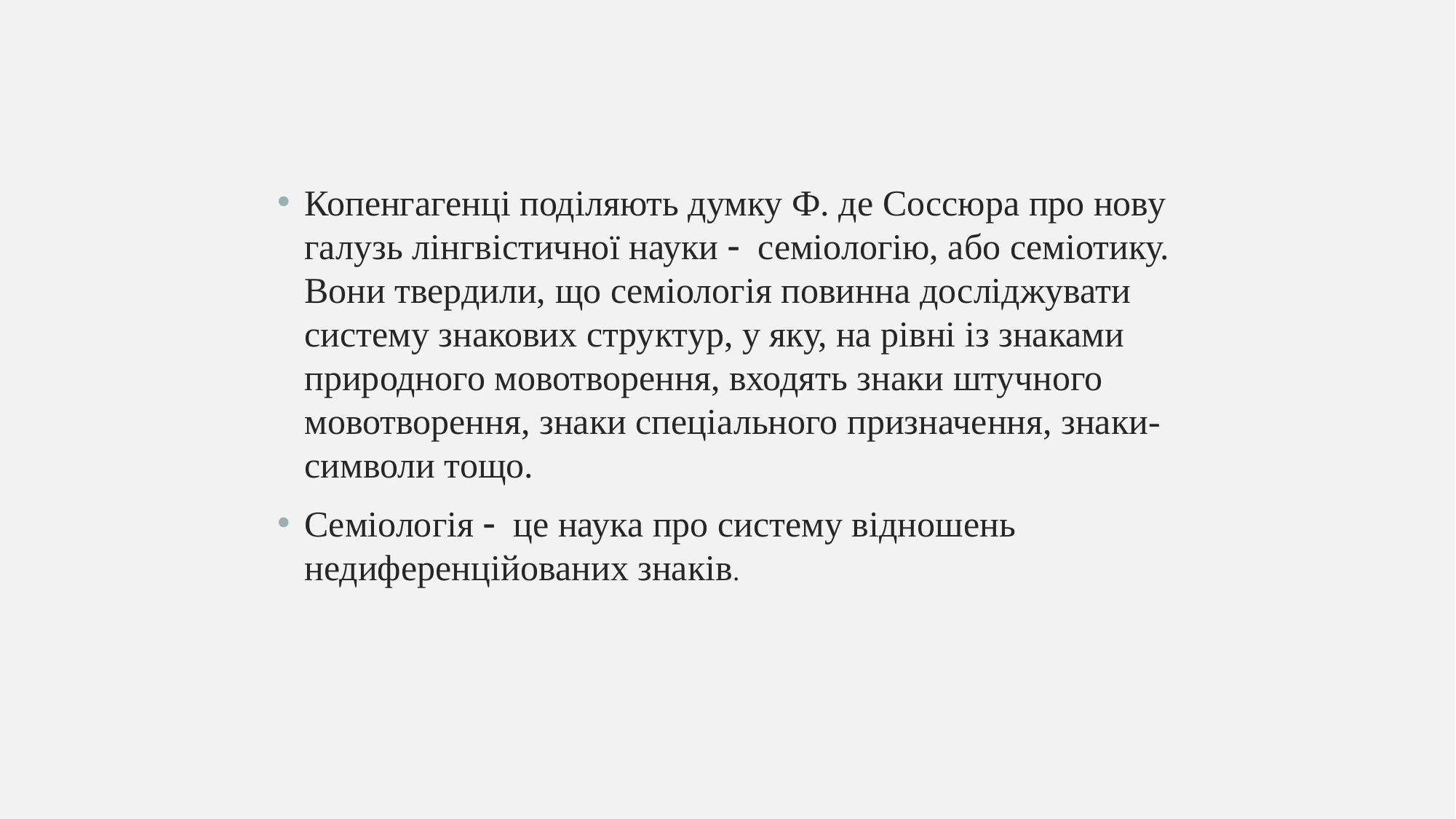

Копенгагенці поділяють думку Ф. де Соссюра про нову галузь лінгвістичної науки − семіологію, або семіотику. Вони твердили, що семіологія повинна досліджувати систему знакових структур, у яку, на рівні із знаками природного мовотворення, входять знаки штучного мовотворення, знаки спеціального призначення, знаки-символи тощо.
Семіологія − це наука про систему відношень недиференційованих знаків.